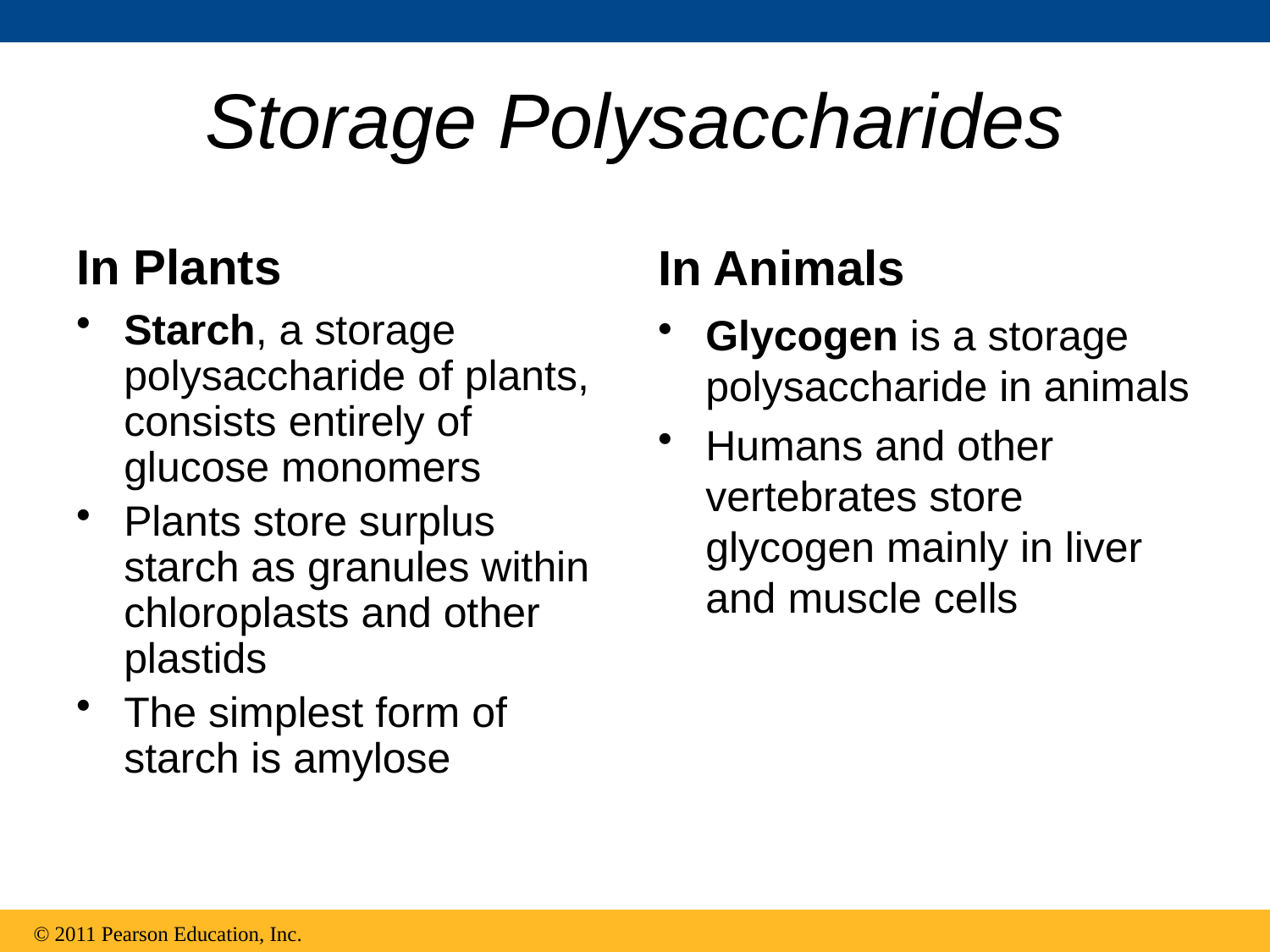

# Storage Polysaccharides
In Plants
In Animals
Starch, a storage polysaccharide of plants, consists entirely of glucose monomers
Plants store surplus starch as granules within chloroplasts and other plastids
The simplest form of starch is amylose

Glycogen is a storage polysaccharide in animals
Humans and other vertebrates store glycogen mainly in liver and muscle cells

© 2011 Pearson Education, Inc.